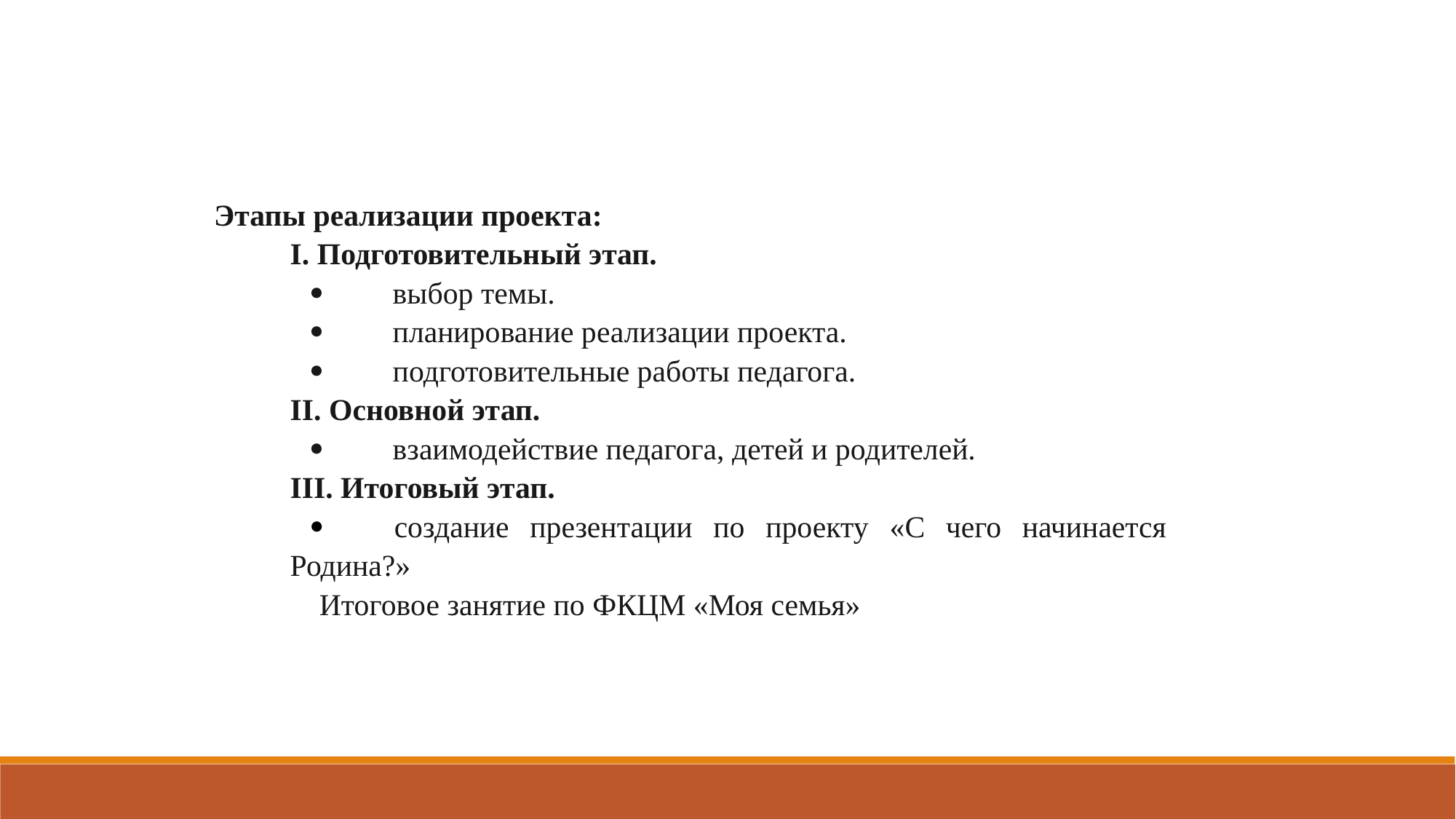

Этапы реализации проекта:
I. Подготовительный этап.
•         выбор темы.
•         планирование реализации проекта.
•         подготовительные работы педагога.
II. Основной этап.
•         взаимодействие педагога, детей и родителей.
III. Итоговый этап.
•    создание презентации по проекту «С чего начинается Родина?»
 Итоговое занятие по ФКЦМ «Моя семья»